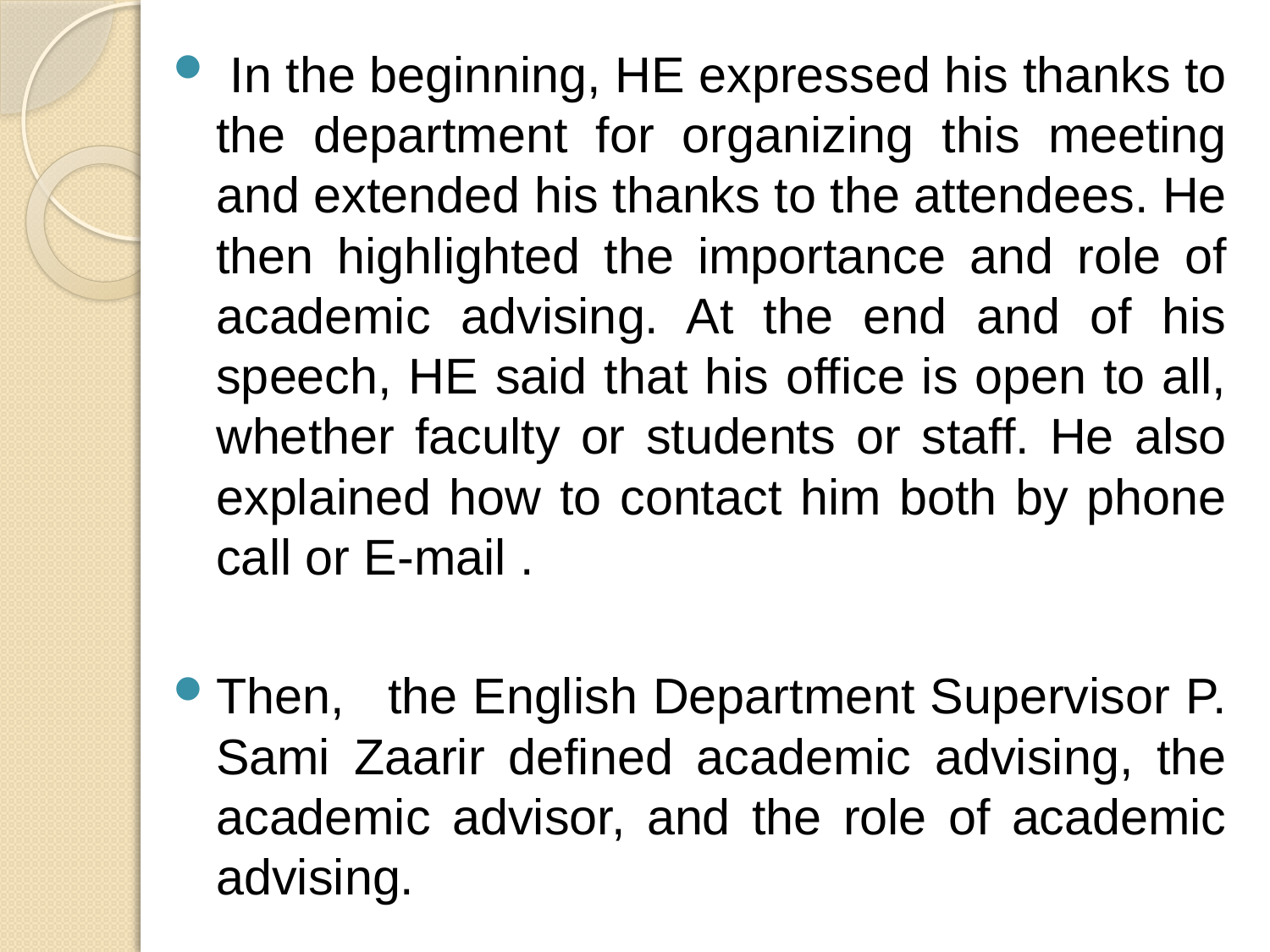

In the beginning, HE expressed his thanks to the department for organizing this meeting and extended his thanks to the attendees. He then highlighted the importance and role of academic advising. At the end and of his speech, HE said that his office is open to all, whether faculty or students or staff. He also explained how to contact him both by phone call or E-mail .

Then,   the English Department Supervisor P. Sami Zaarir defined academic advising, the academic advisor, and the role of academic advising.